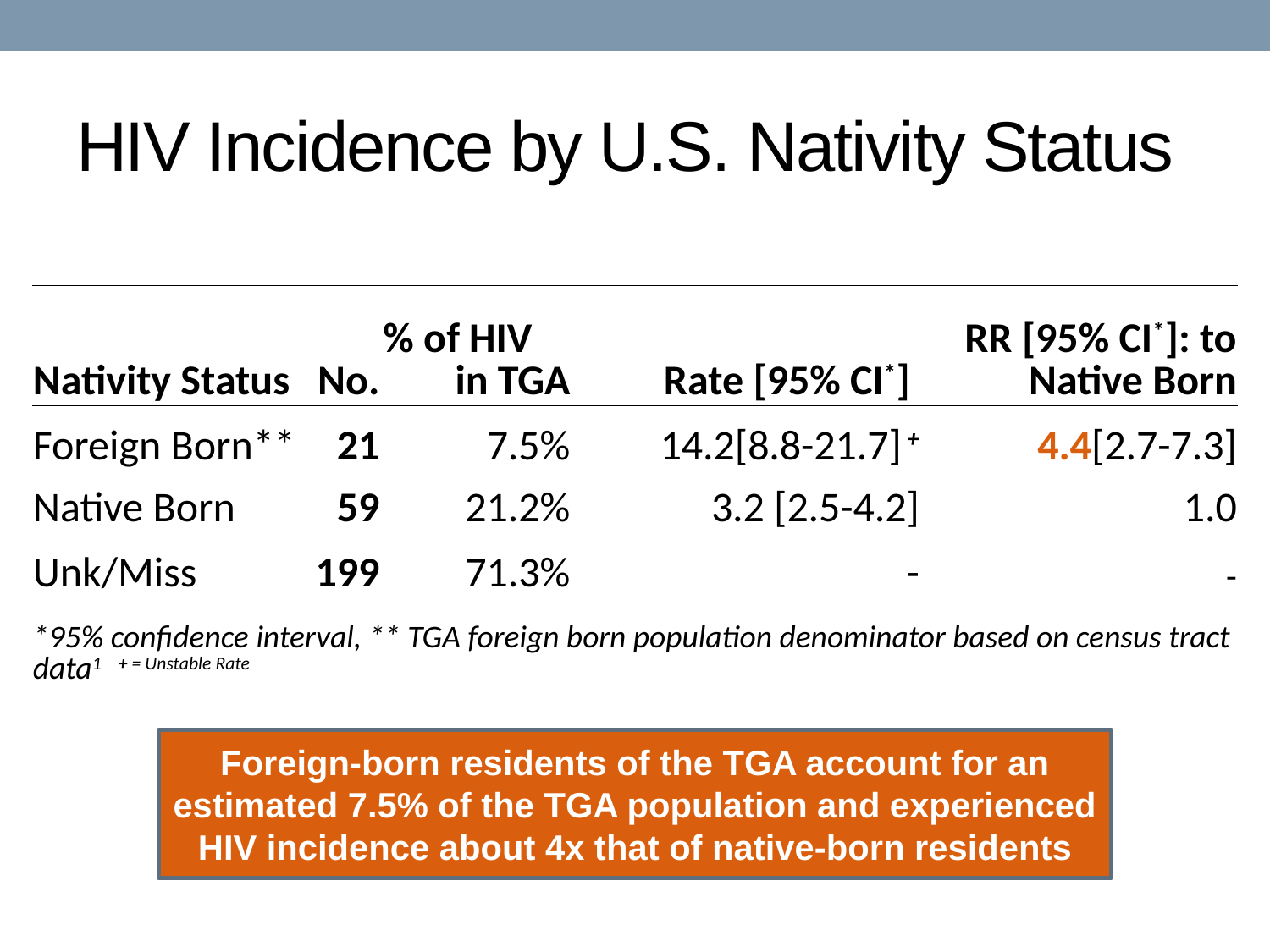

# HIV Incidence by U.S. Nativity Status
| Nativity Status | No. | % of HIV in TGA | Rate [95% CI\*] | RR [95% CI\*]: to Native Born |
| --- | --- | --- | --- | --- |
| Foreign Born\*\* | 21 | 7.5% | 14.2[8.8-21.7] + | 4.4[2.7-7.3] |
| Native Born | 59 | 21.2% | 3.2 [2.5-4.2] | 1.0 |
| Unk/Miss | 199 | 71.3% | - | - |
| \*95% confidence interval, \*\* TGA foreign born population denominator based on census tract data1 + = Unstable Rate |  |  |  |  |
Foreign-born residents of the TGA account for an estimated 7.5% of the TGA population and experienced HIV incidence about 4x that of native-born residents